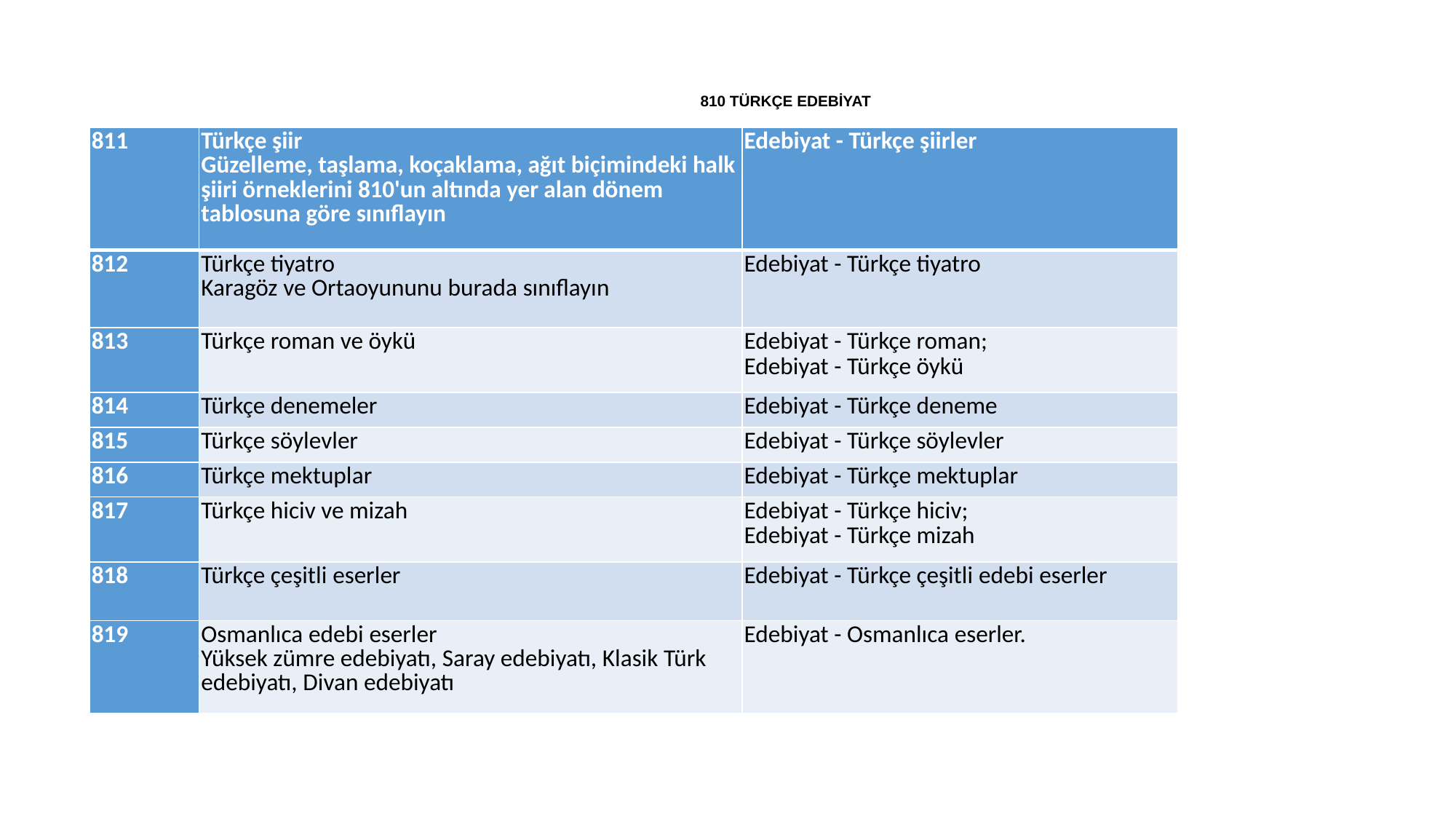

#
810 TÜRKÇE EDEBİYAT

| 811 | Türkçe şiir Güzelleme, taşlama, koçaklama, ağıt biçimindeki halk şiiri örneklerini 810'un altında yer alan dönem tablosuna göre sınıflayın | Edebiyat - Türkçe şiirler |
| --- | --- | --- |
| 812 | Türkçe tiyatro Karagöz ve Ortaoyununu burada sınıflayın | Edebiyat - Türkçe tiyatro |
| 813 | Türkçe roman ve öykü | Edebiyat - Türkçe roman; Edebiyat - Türkçe öykü |
| 814 | Türkçe denemeler | Edebiyat - Türkçe deneme |
| 815 | Türkçe söylevler | Edebiyat - Türkçe söylevler |
| 816 | Türkçe mektuplar | Edebiyat - Türkçe mektuplar |
| 817 | Türkçe hiciv ve mizah | Edebiyat - Türkçe hiciv; Edebiyat - Türkçe mizah |
| 818 | Türkçe çeşitli eserler | Edebiyat - Türkçe çeşitli edebi eserler |
| 819 | Osmanlıca edebi eserler Yüksek zümre edebiyatı, Saray edebiyatı, Klasik Türk edebiyatı, Divan edebiyatı | Edebiyat - Osmanlıca eserler. |